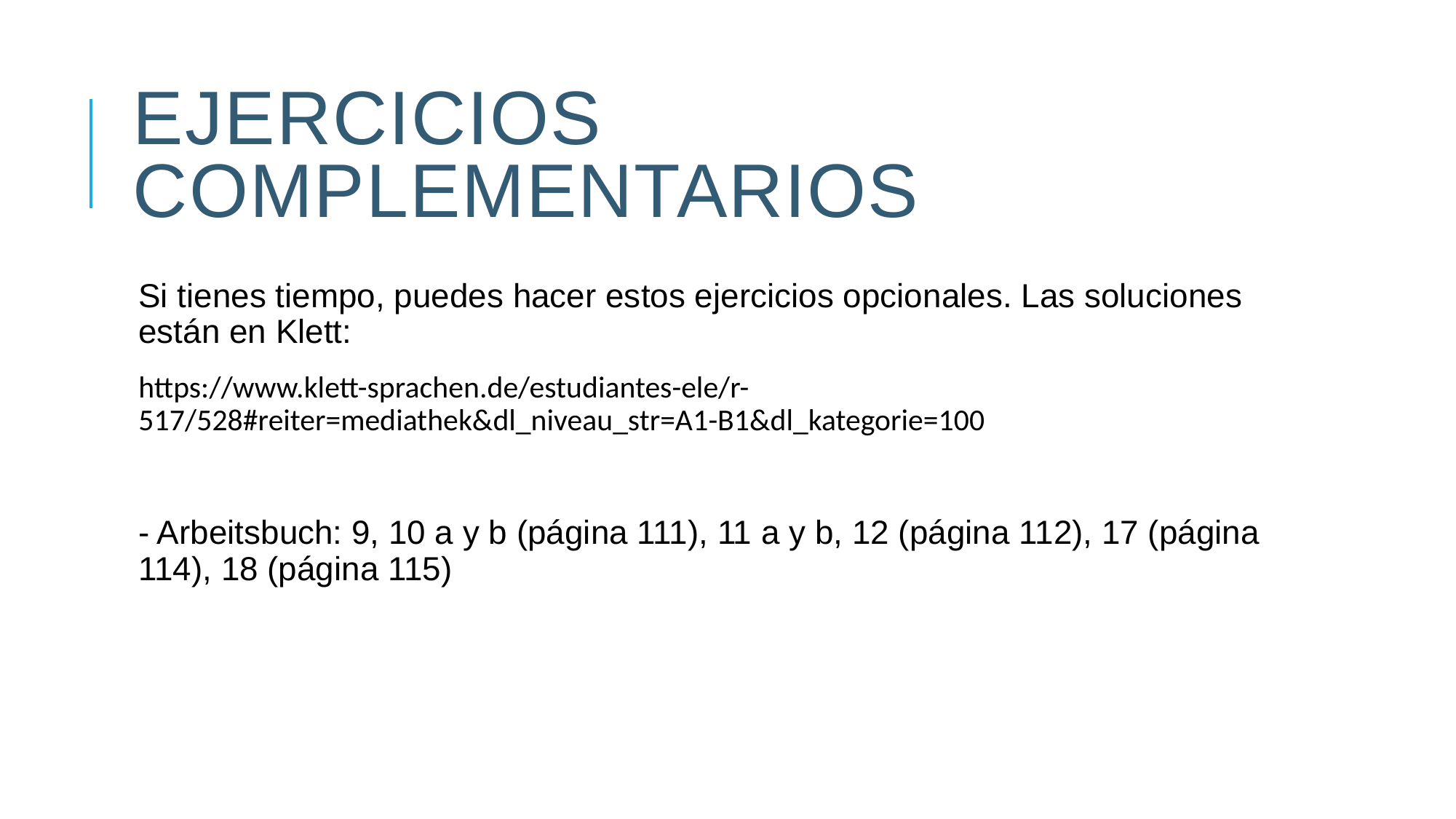

# Ejercicios complementarios
Si tienes tiempo, puedes hacer estos ejercicios opcionales. Las soluciones están en Klett:
https://www.klett-sprachen.de/estudiantes-ele/r-517/528#reiter=mediathek&dl_niveau_str=A1-B1&dl_kategorie=100

- Arbeitsbuch: 9, 10 a y b (página 111), 11 a y b, 12 (página 112), 17 (página 114), 18 (página 115)